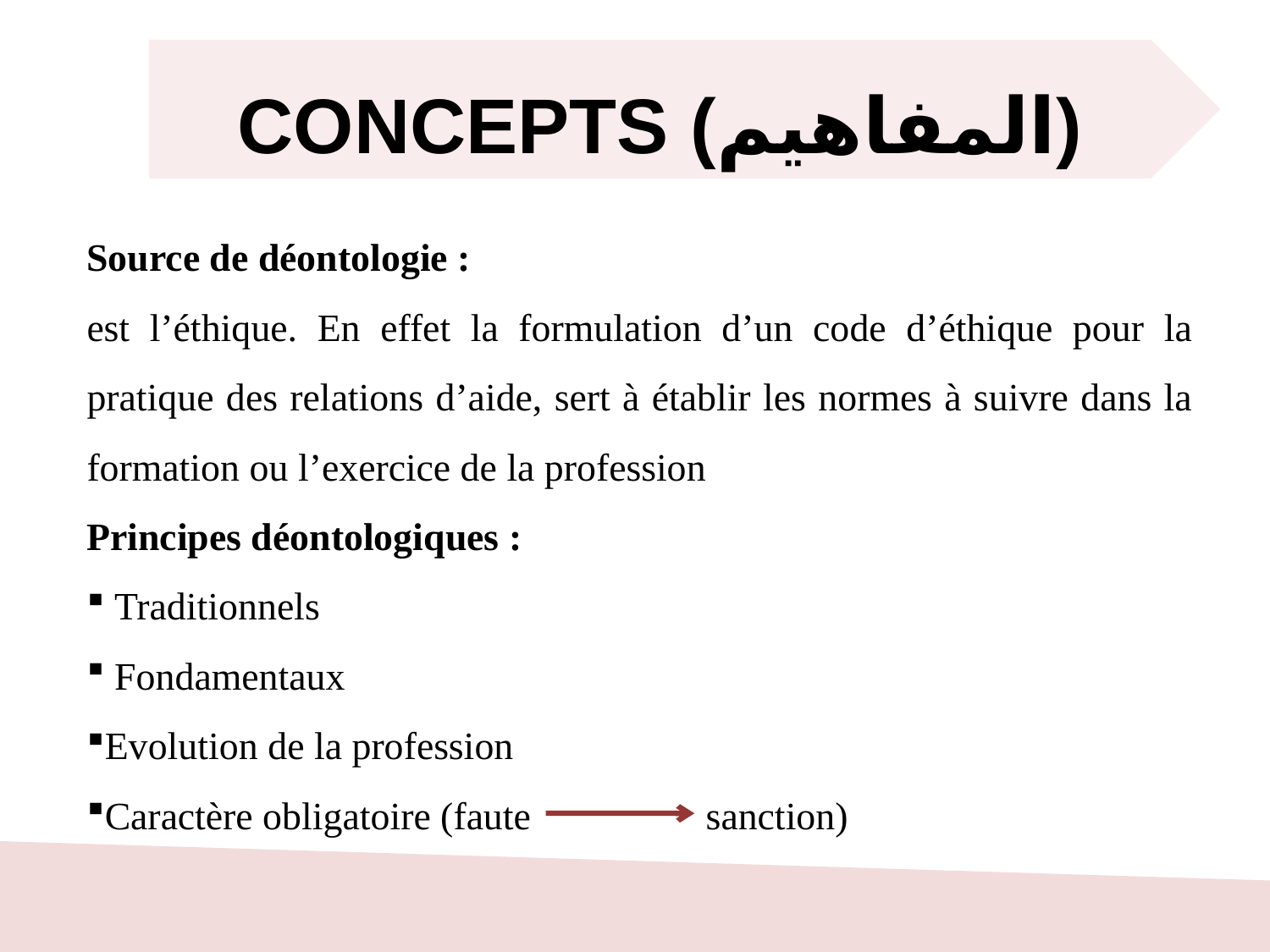

CONCEPTS (المفاهيم)
Source de déontologie :
est l’éthique. En effet la formulation d’un code d’éthique pour la pratique des relations d’aide, sert à établir les normes à suivre dans la formation ou l’exercice de la profession
Principes déontologiques :
 Traditionnels
 Fondamentaux
Evolution de la profession
Caractère obligatoire (faute                  sanction)

21